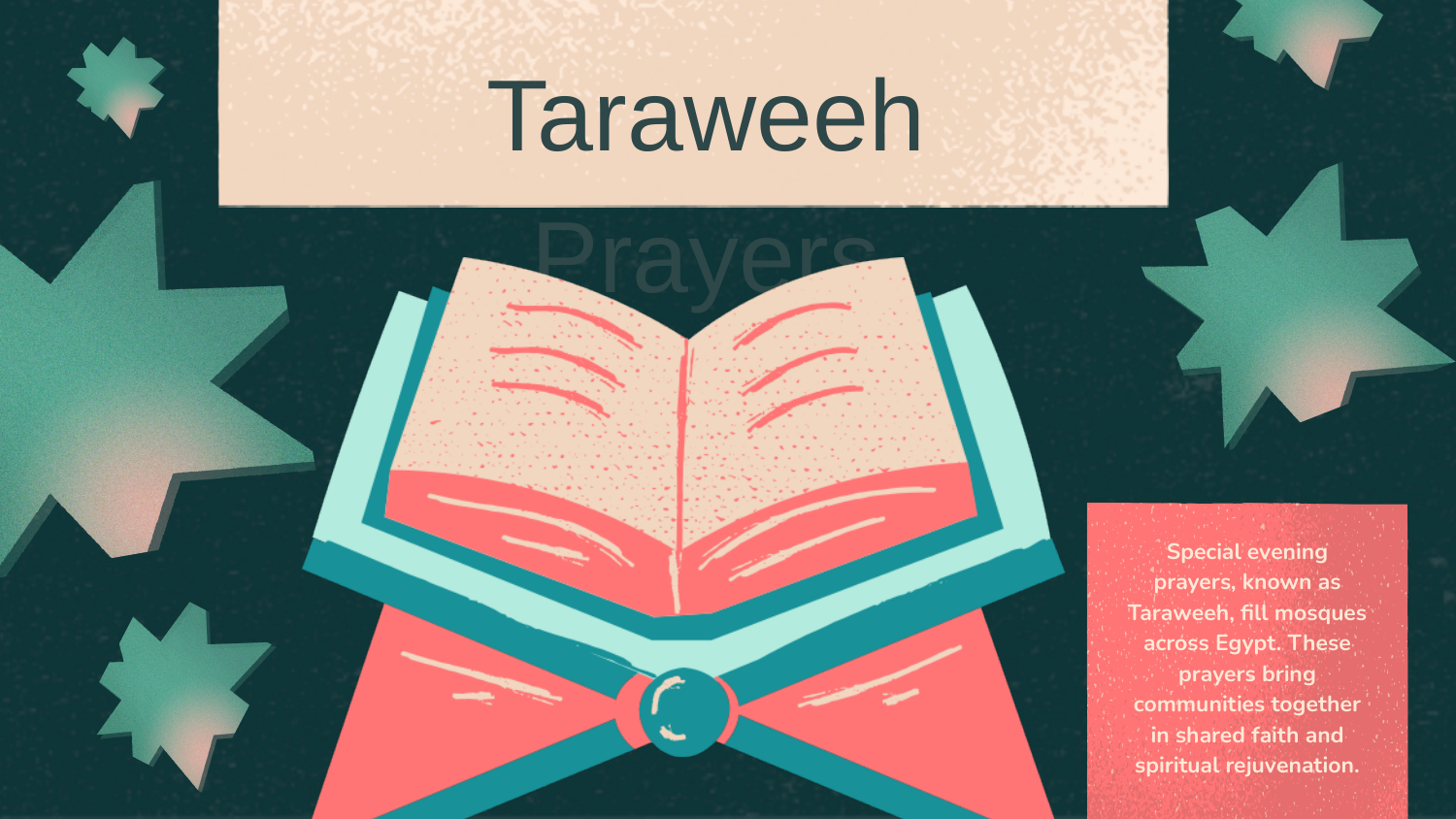

Taraweeh Prayers

Special evening prayers, known as Taraweeh, fill mosques across Egypt. These prayers bring communities together in shared faith and spiritual rejuvenation.